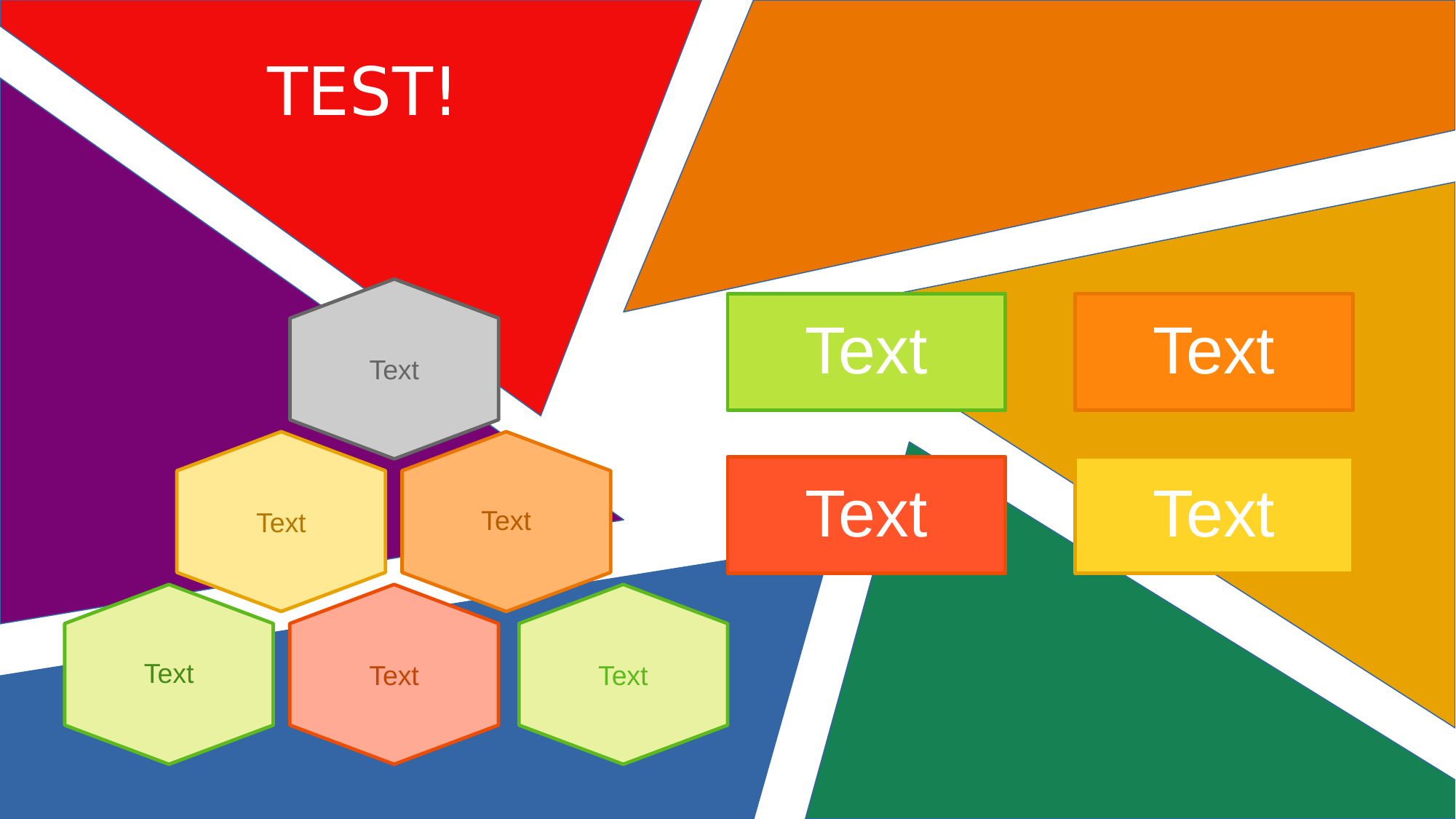

# TEST!
Text
Text
Text
Text
Text
Text
Text
Text
Text
Text